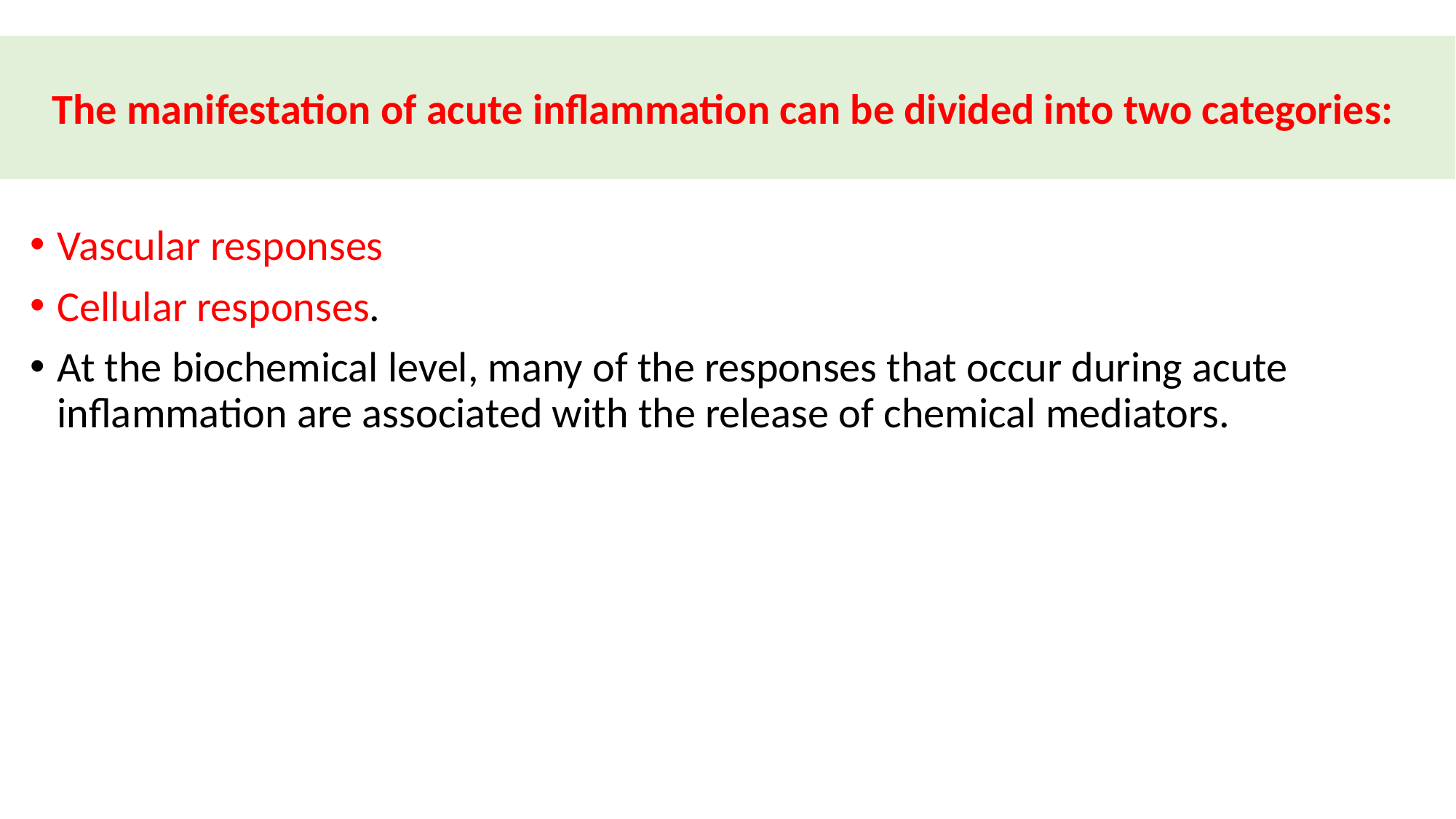

The manifestation of acute inflammation can be divided into two categories:

Vascular responses
Cellular responses.
At the biochemical level, many of the responses that occur during acute inflammation are associated with the release of chemical mediators.